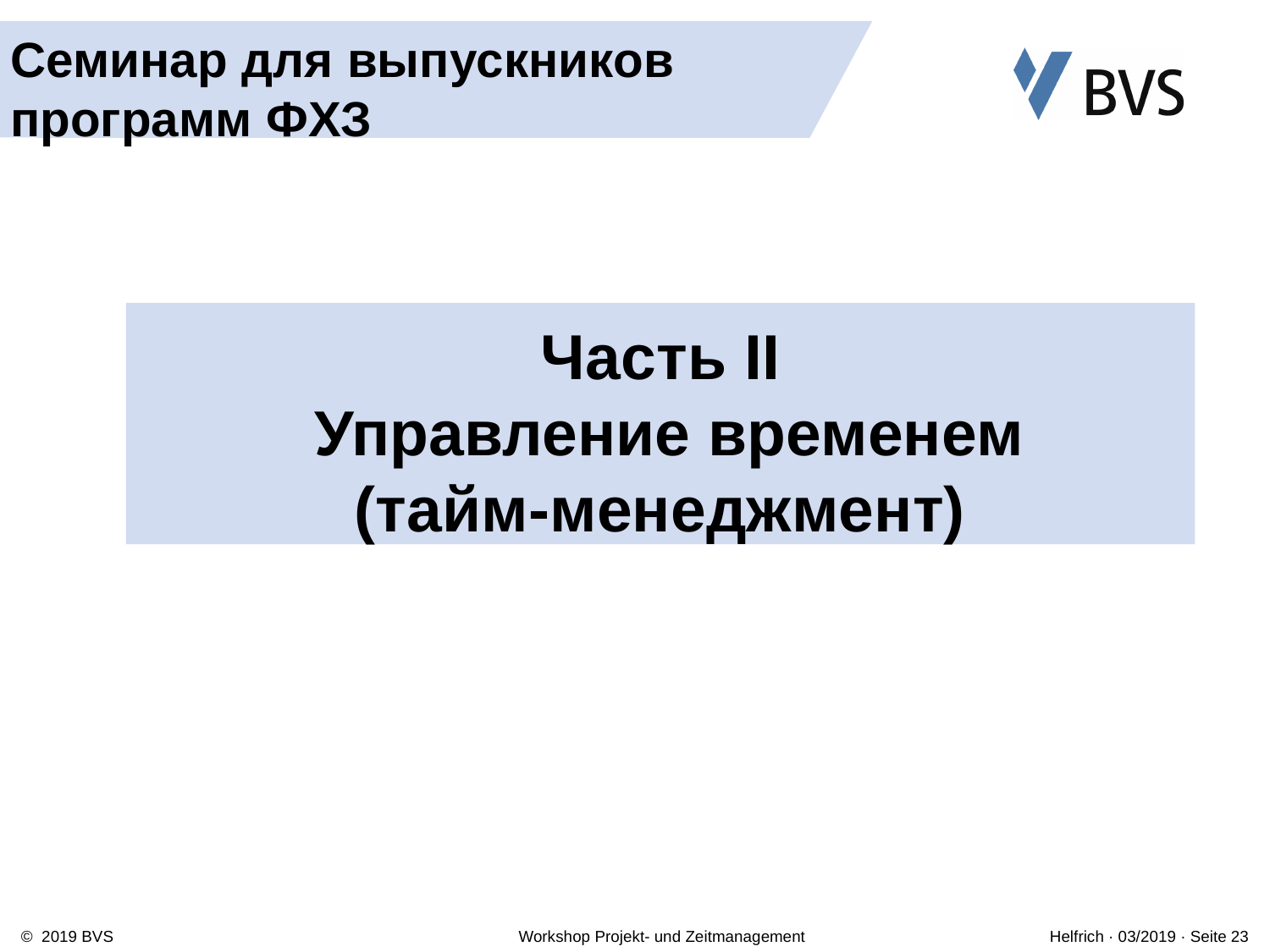

Семинар для выпускников программ ФХЗ

# Часть II Управление временем (тайм-менеджмент)